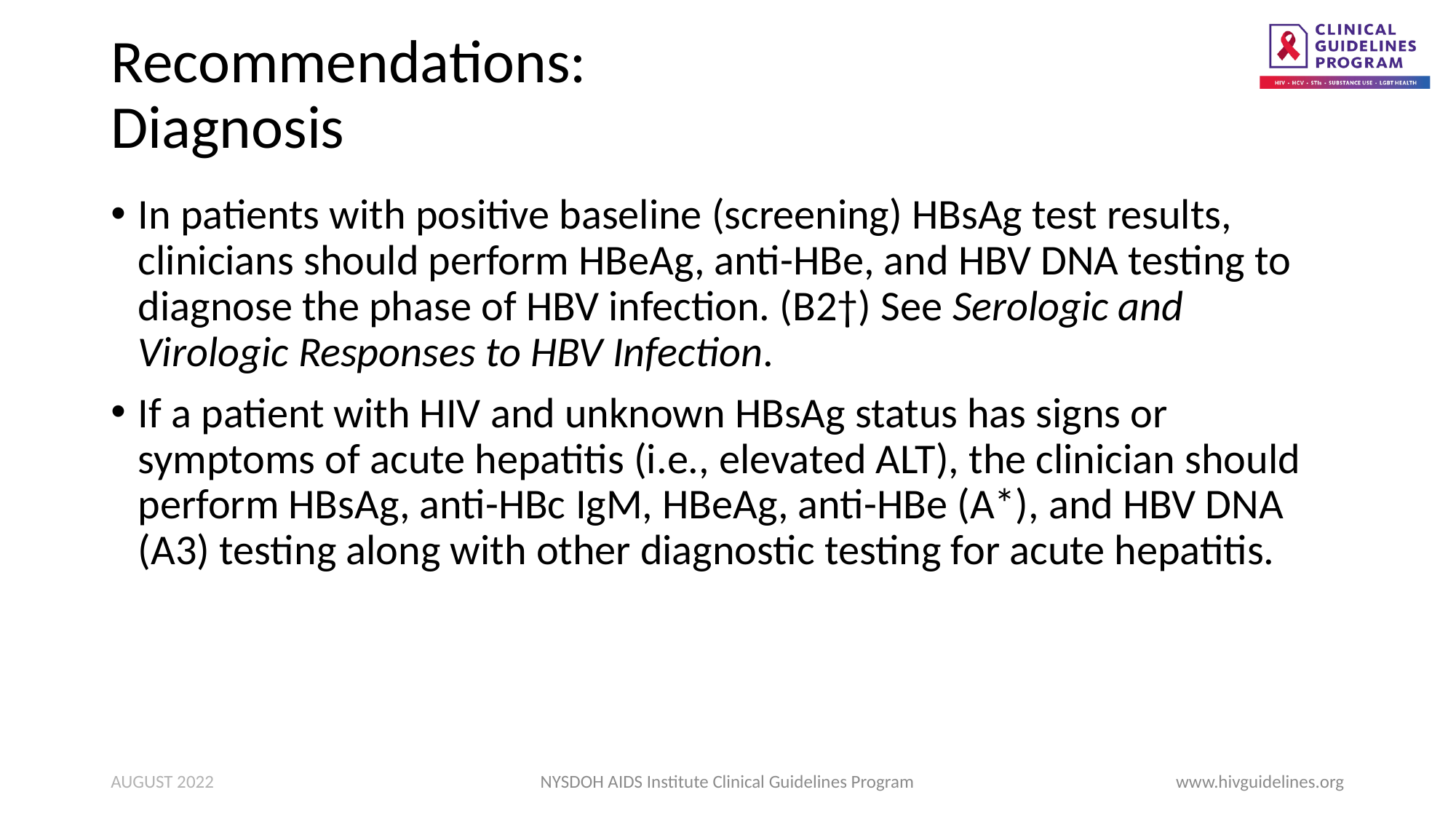

# Recommendations: Diagnosis
In patients with positive baseline (screening) HBsAg test results, clinicians should perform HBeAg, anti-HBe, and HBV DNA testing to diagnose the phase of HBV infection. (B2†) See Serologic and Virologic Responses to HBV Infection.
If a patient with HIV and unknown HBsAg status has signs or symptoms of acute hepatitis (i.e., elevated ALT), the clinician should perform HBsAg, anti-HBc IgM, HBeAg, anti-HBe (A*), and HBV DNA (A3) testing along with other diagnostic testing for acute hepatitis.
AUGUST 2022
NYSDOH AIDS Institute Clinical Guidelines Program
www.hivguidelines.org